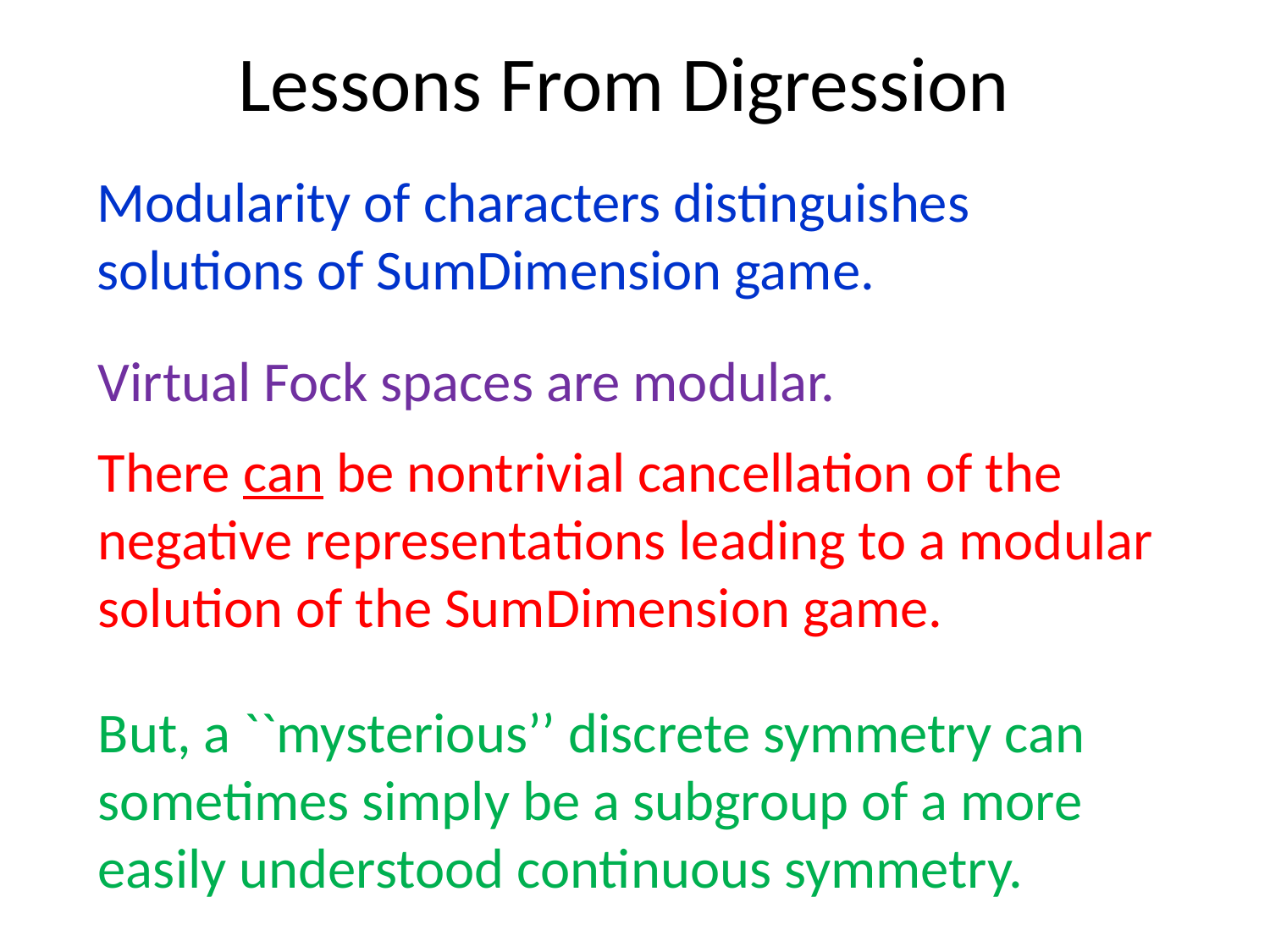

# Lessons From Digression
Modularity of characters distinguishes solutions of SumDimension game.
Virtual Fock spaces are modular.
There can be nontrivial cancellation of the negative representations leading to a modular solution of the SumDimension game.
But, a ``mysterious’’ discrete symmetry can sometimes simply be a subgroup of a more easily understood continuous symmetry.